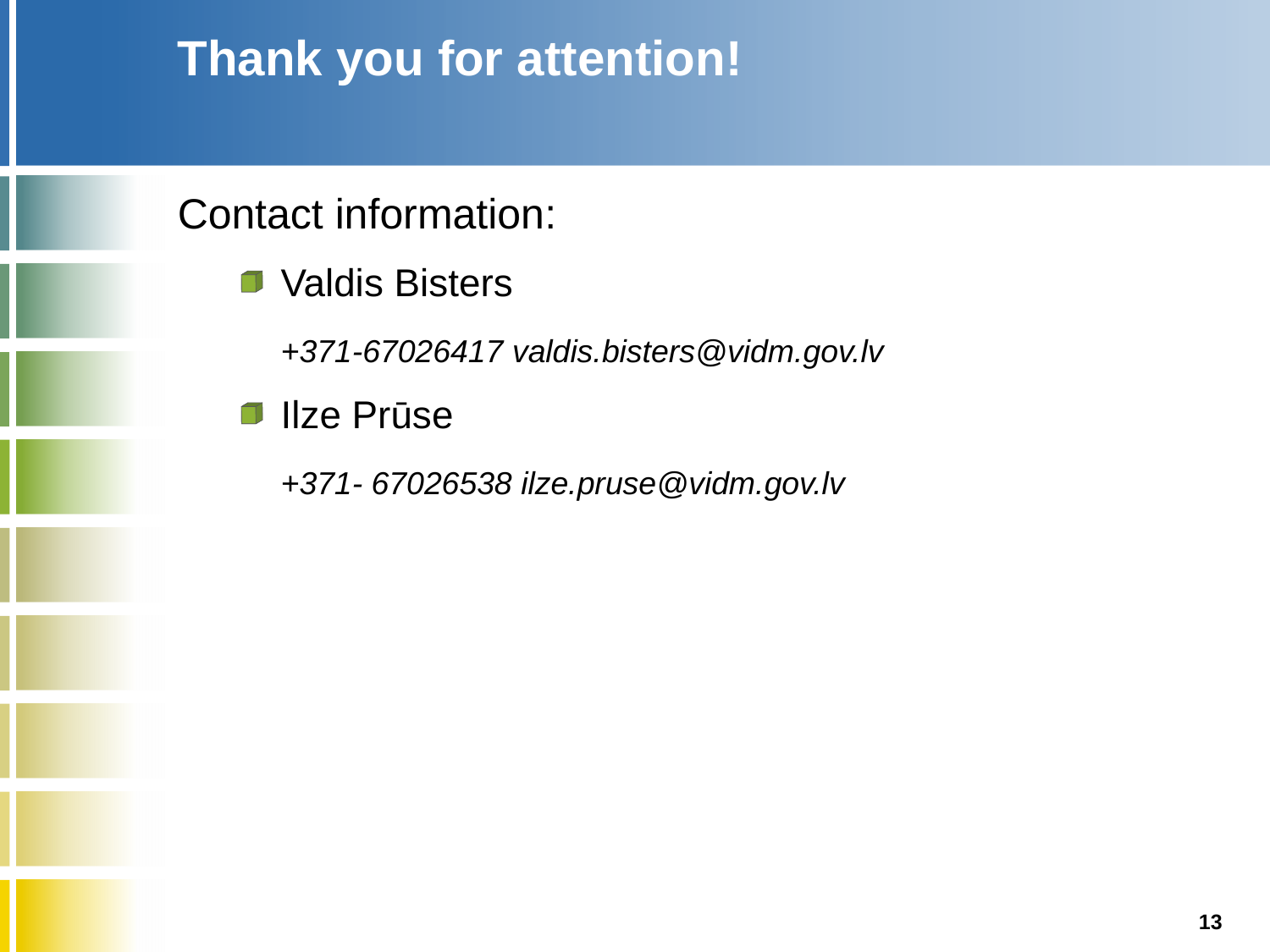

# Thank you for attention!
Contact information:
Valdis Bisters
	+371-67026417 valdis.bisters@vidm.gov.lv
Ilze Prūse
	+371- 67026538 ilze.pruse@vidm.gov.lv
13